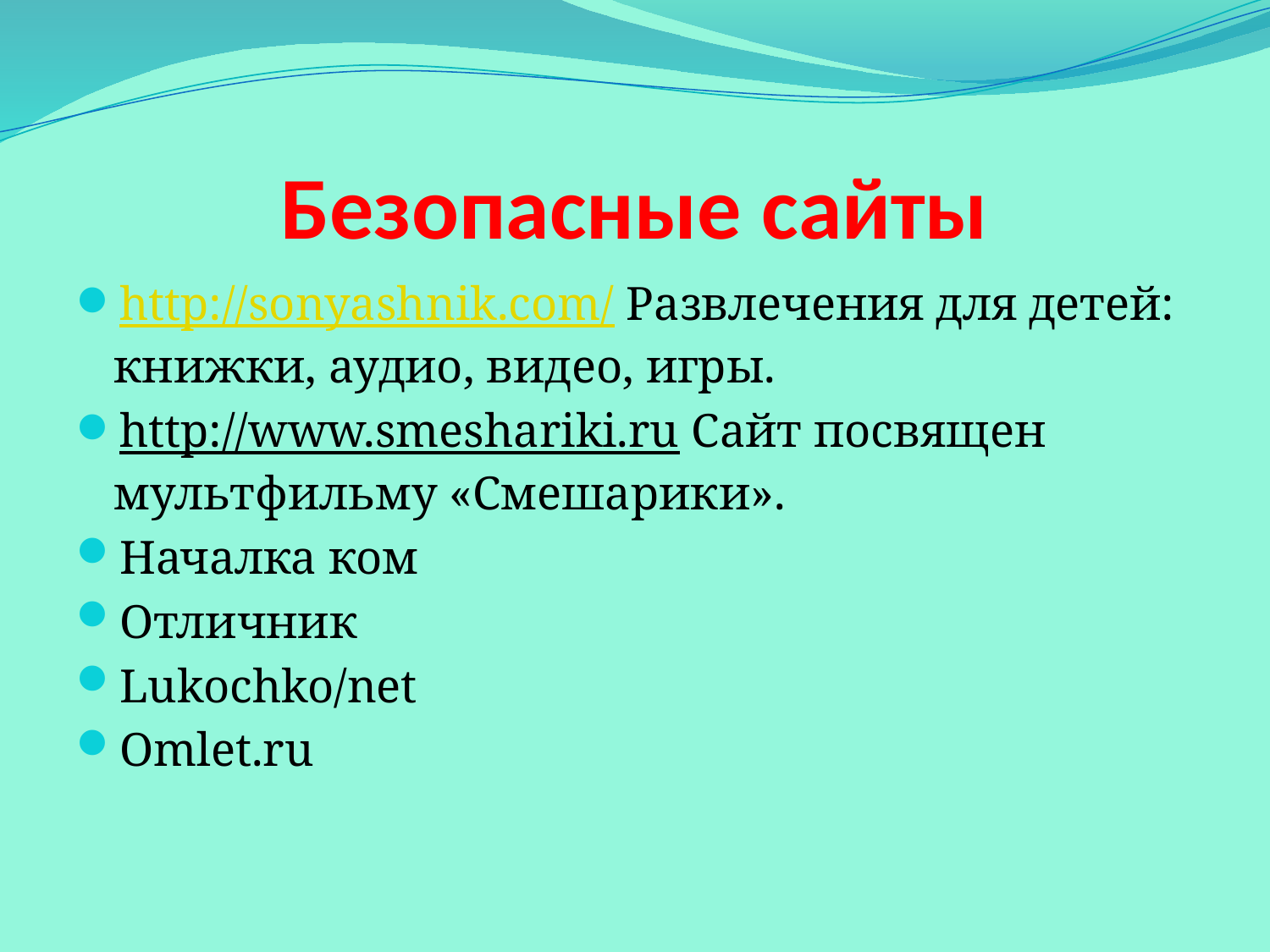

# Безопасные сайты
http://sonyashnik.com/ Развлечения для детей: книжки, аудио, видео, игры.
http://www.smeshariki.ru Сайт посвящен мультфильму «Смешарики».
Началка ком
Отличник
Lukochko/net
Omlet.ru